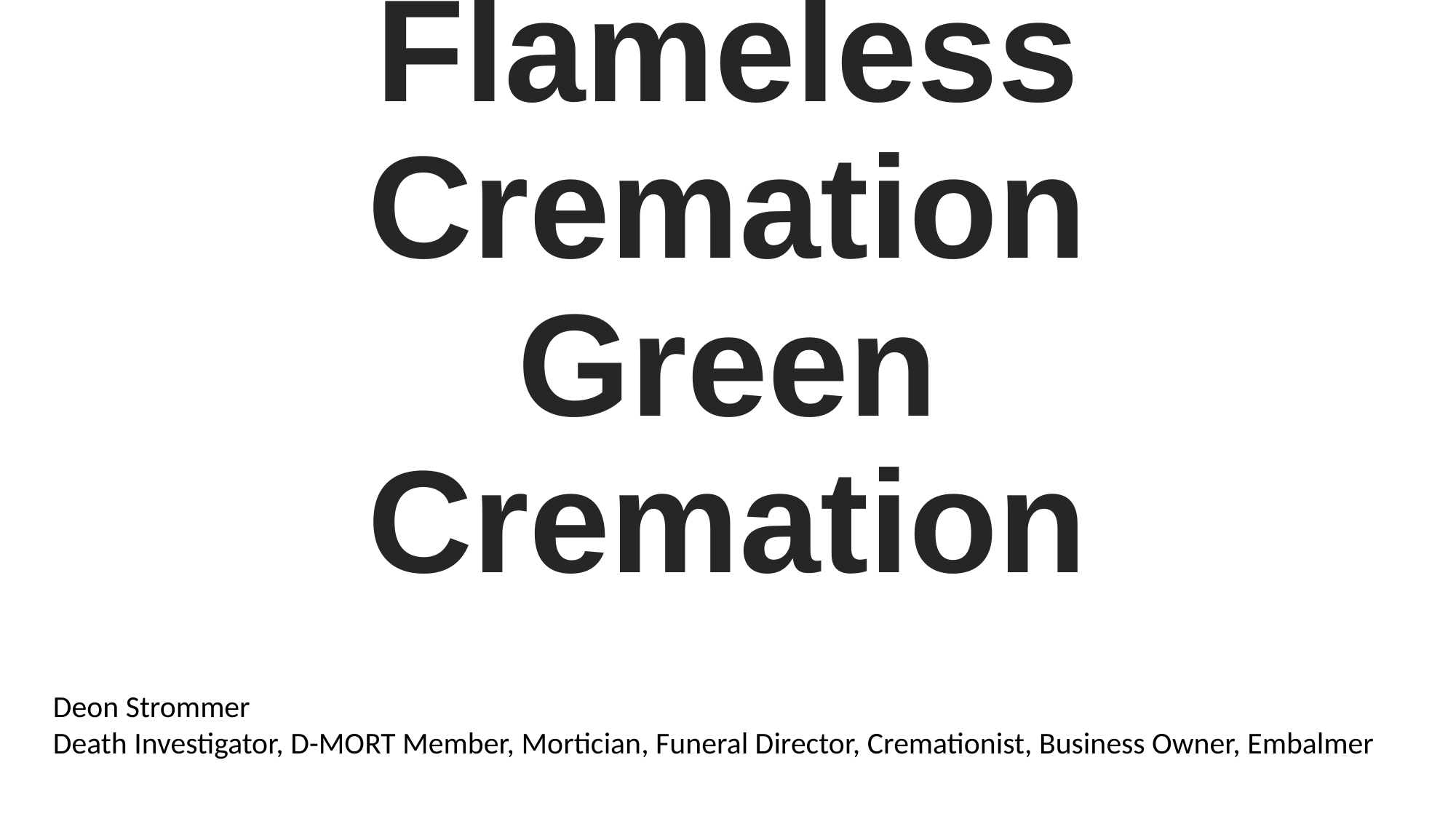

# Aqua Cremation Flameless Cremation Green Cremation
Deon Strommer
Death Investigator, D-MORT Member, Mortician, Funeral Director, Cremationist, Business Owner, Embalmer